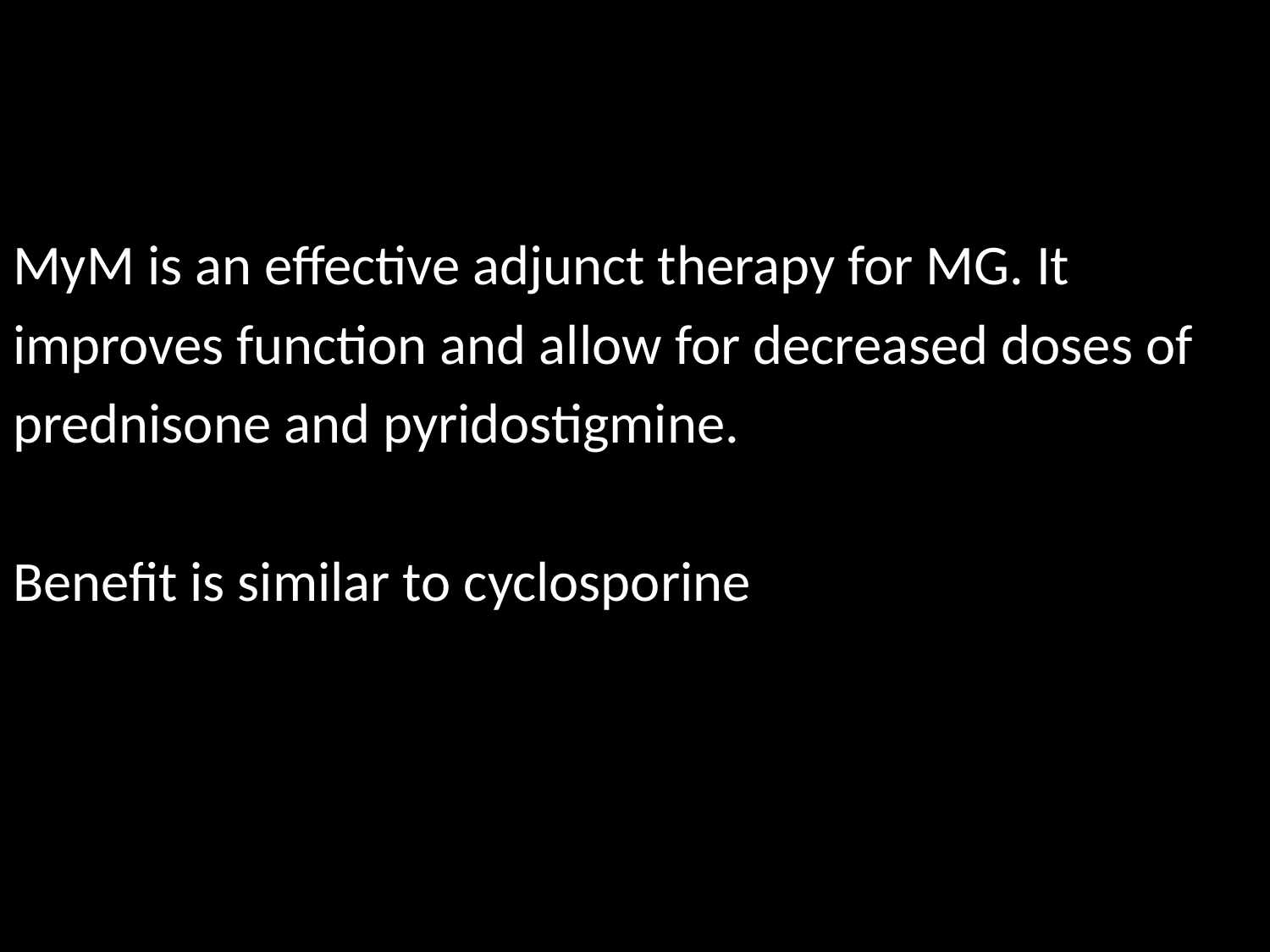

#
MyM is an effective adjunct therapy for MG. It
improves function and allow for decreased doses of
prednisone and pyridostigmine.

Benefit is similar to cyclosporine